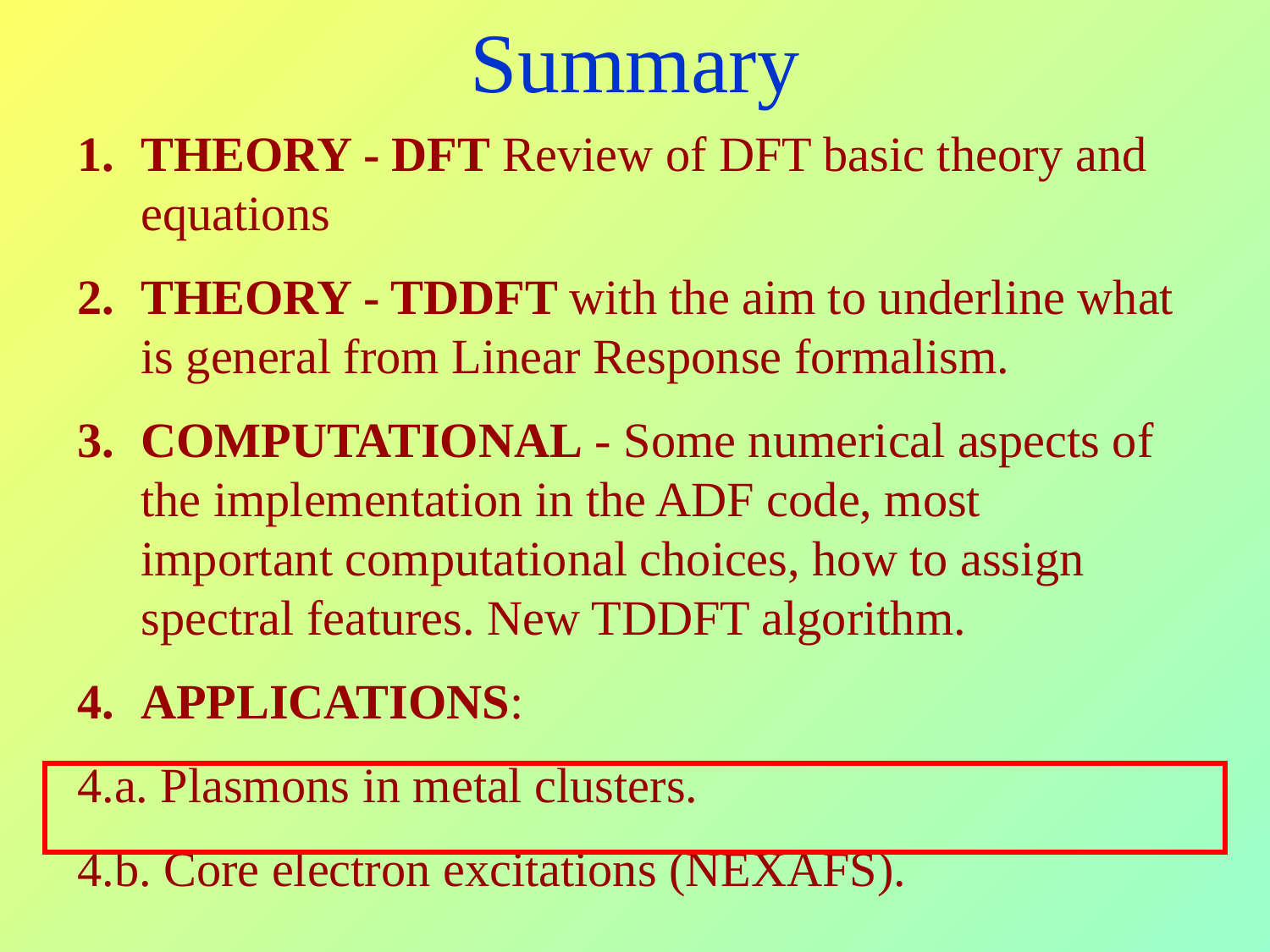

Summary
THEORY - DFT Review of DFT basic theory and equations
THEORY - TDDFT with the aim to underline what is general from Linear Response formalism.
COMPUTATIONAL - Some numerical aspects of the implementation in the ADF code, most important computational choices, how to assign spectral features. New TDDFT algorithm.
APPLICATIONS:
4.a. Plasmons in metal clusters.
4.b. Core electron excitations (NEXAFS).